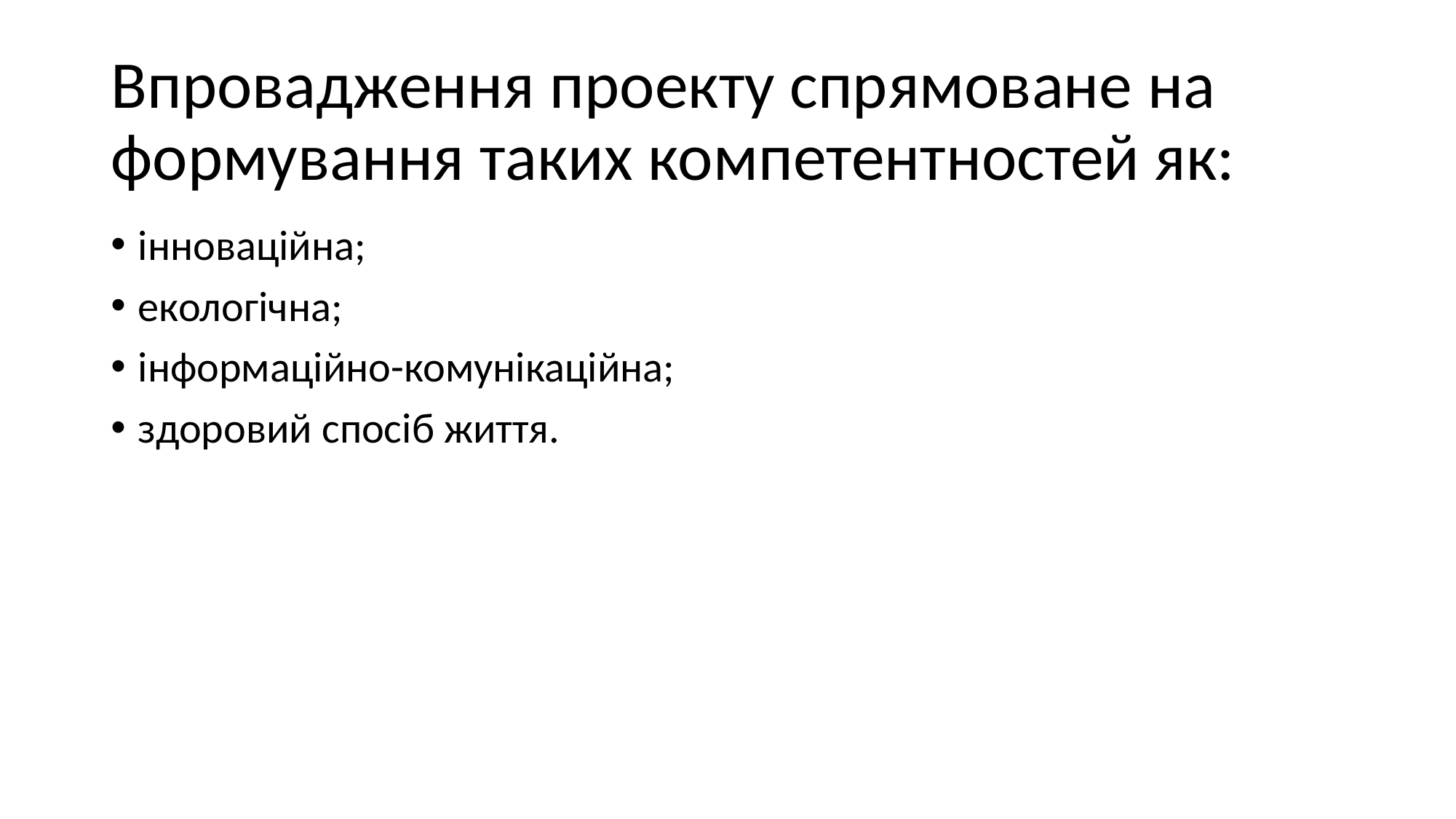

# Впровадження проекту спрямоване на формування таких компетентностей як:
інноваційна;
екологічна;
інформаційно-комунікаційна;
здоровий спосіб життя.